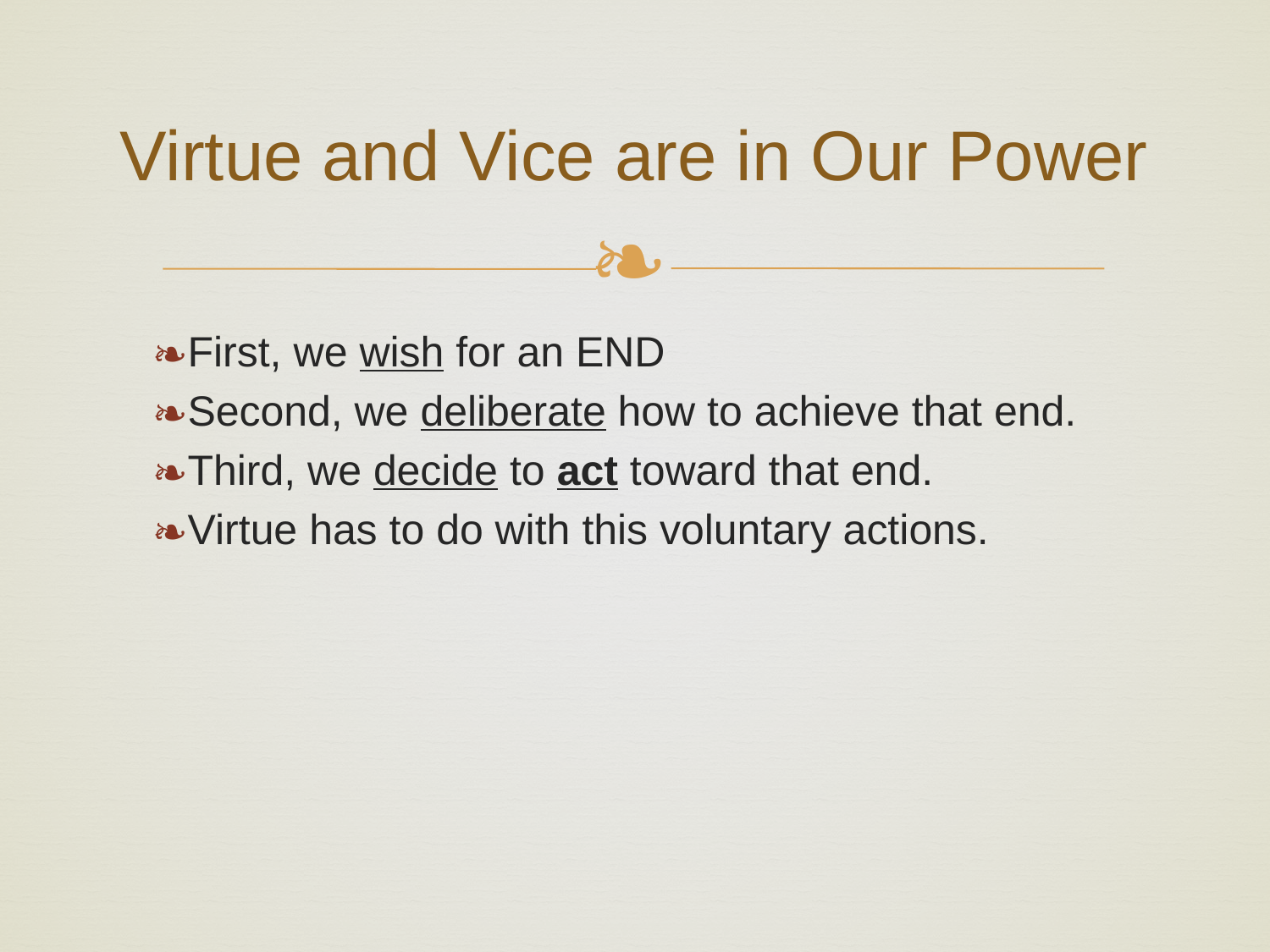

# Virtue and Vice are in Our Power
First, we wish for an END
Second, we deliberate how to achieve that end.
Third, we decide to act toward that end.
Virtue has to do with this voluntary actions.